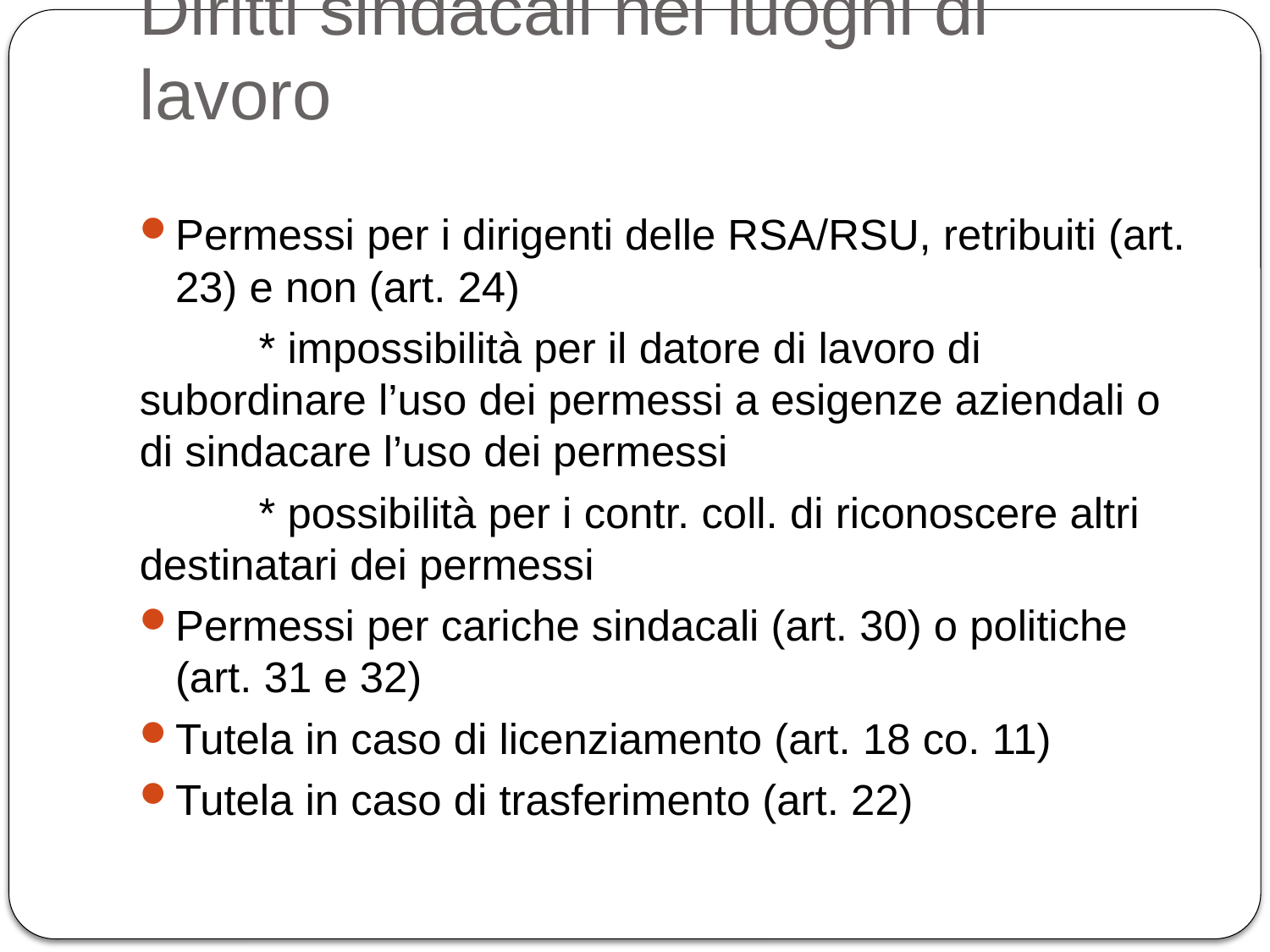

# Diritti sindacali nei luoghi di lavoro
Permessi per i dirigenti delle RSA/RSU, retribuiti (art. 23) e non (art. 24)
	* impossibilità per il datore di lavoro di subordinare l’uso dei permessi a esigenze aziendali o di sindacare l’uso dei permessi
	* possibilità per i contr. coll. di riconoscere altri destinatari dei permessi
Permessi per cariche sindacali (art. 30) o politiche (art. 31 e 32)
Tutela in caso di licenziamento (art. 18 co. 11)
Tutela in caso di trasferimento (art. 22)